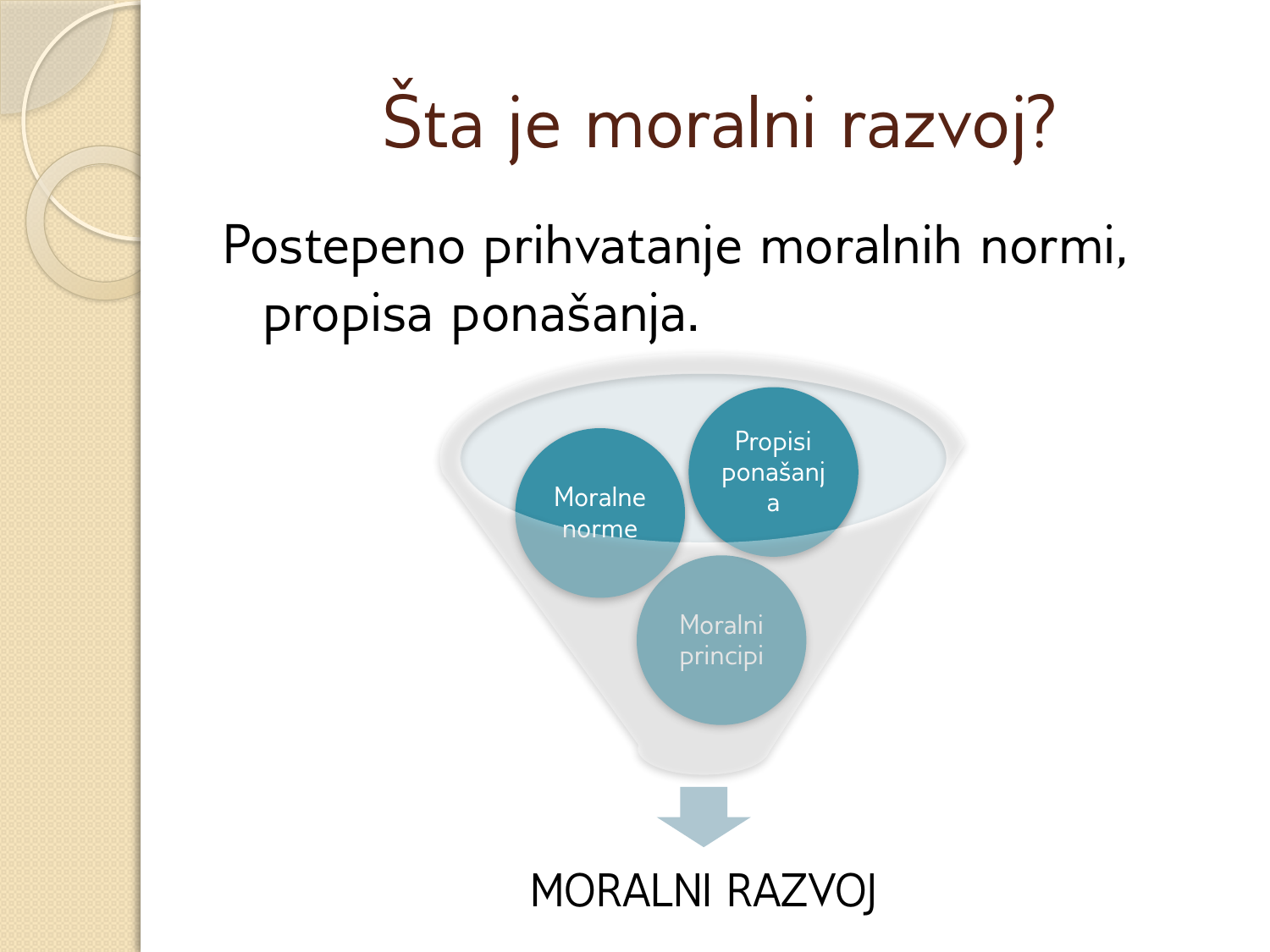

# Šta je moralni razvoj?
Postepeno prihvatanje moralnih normi, propisa ponašanja.
MORALNI RAZVOJ
Moralni principi
Moralne norme
Propisi ponašanja